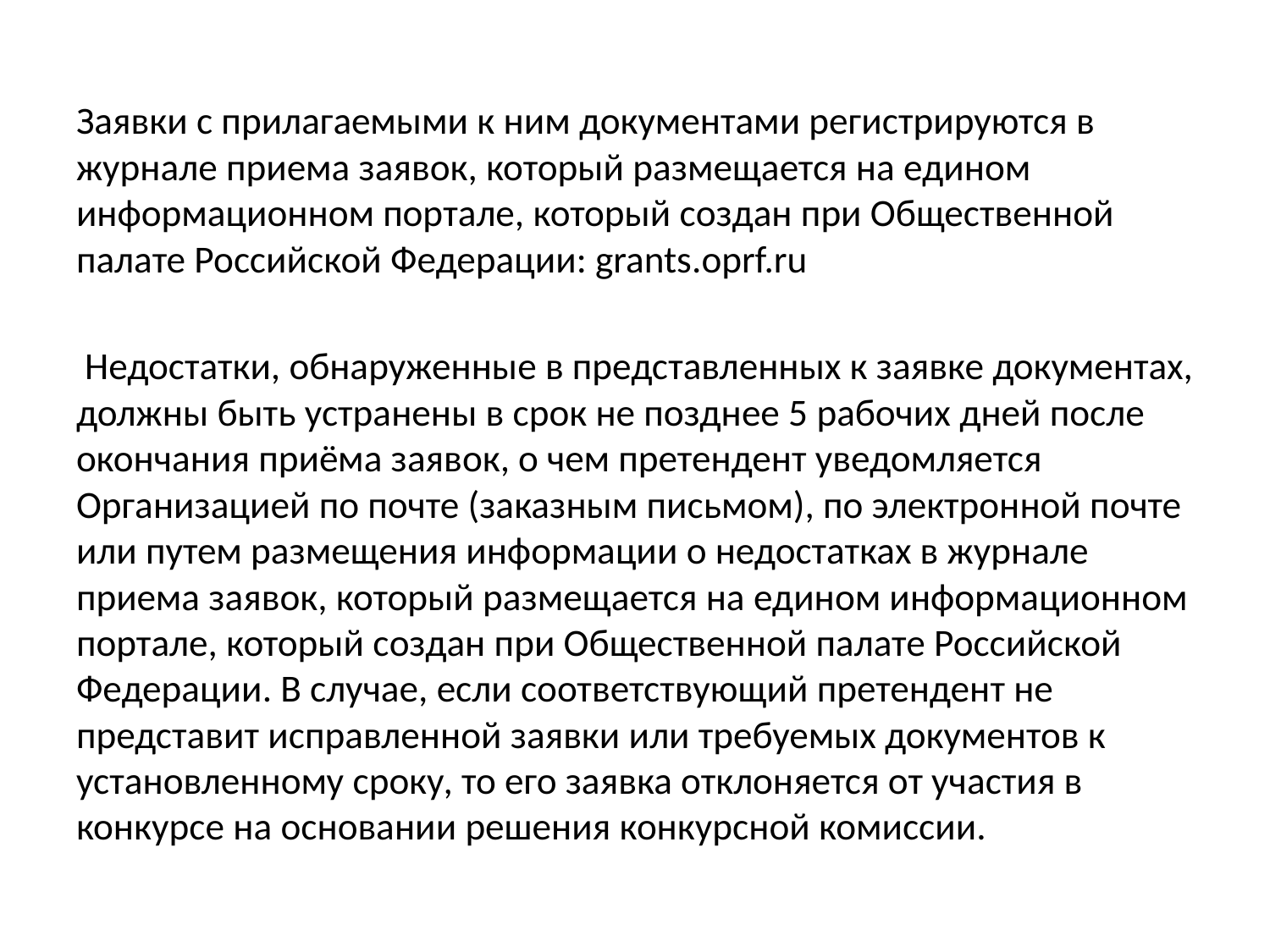

Заявки с прилагаемыми к ним документами регистрируются в журнале приема заявок, который размещается на едином информационном портале, который создан при Общественной палате Российской Федерации: grants.oprf.ru

 Недостатки, обнаруженные в представленных к заявке документах, должны быть устранены в срок не позднее 5 рабочих дней после окончания приёма заявок, о чем претендент уведомляется Организацией по почте (заказным письмом), по электронной почте или путем размещения информации о недостатках в журнале приема заявок, который размещается на едином информационном портале, который создан при Общественной палате Российской Федерации. В случае, если соответствующий претендент не представит исправленной заявки или требуемых документов к установленному сроку, то его заявка отклоняется от участия в конкурсе на основании решения конкурсной комиссии.